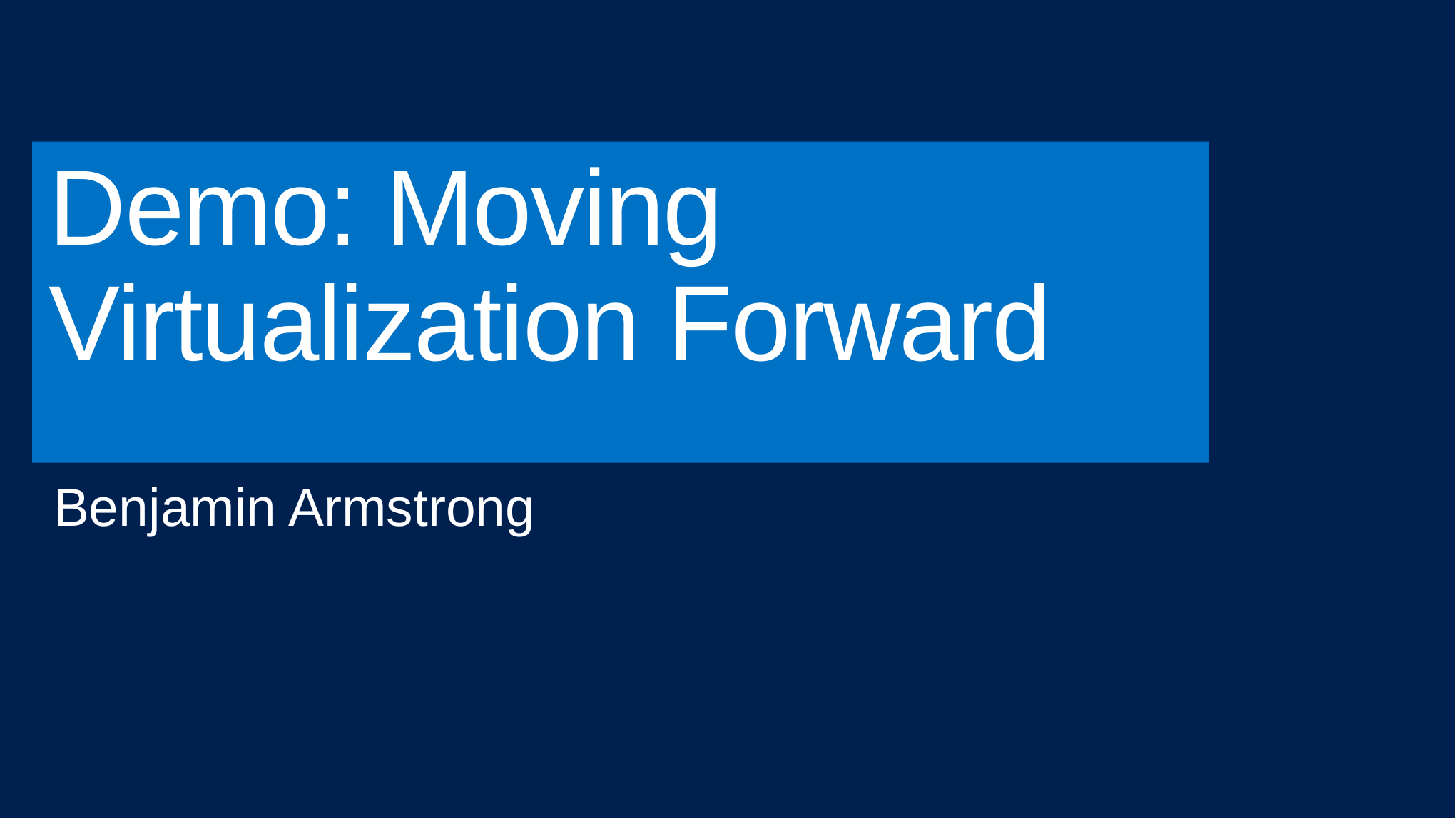

# Demo: Moving Virtualization Forward
Benjamin Armstrong